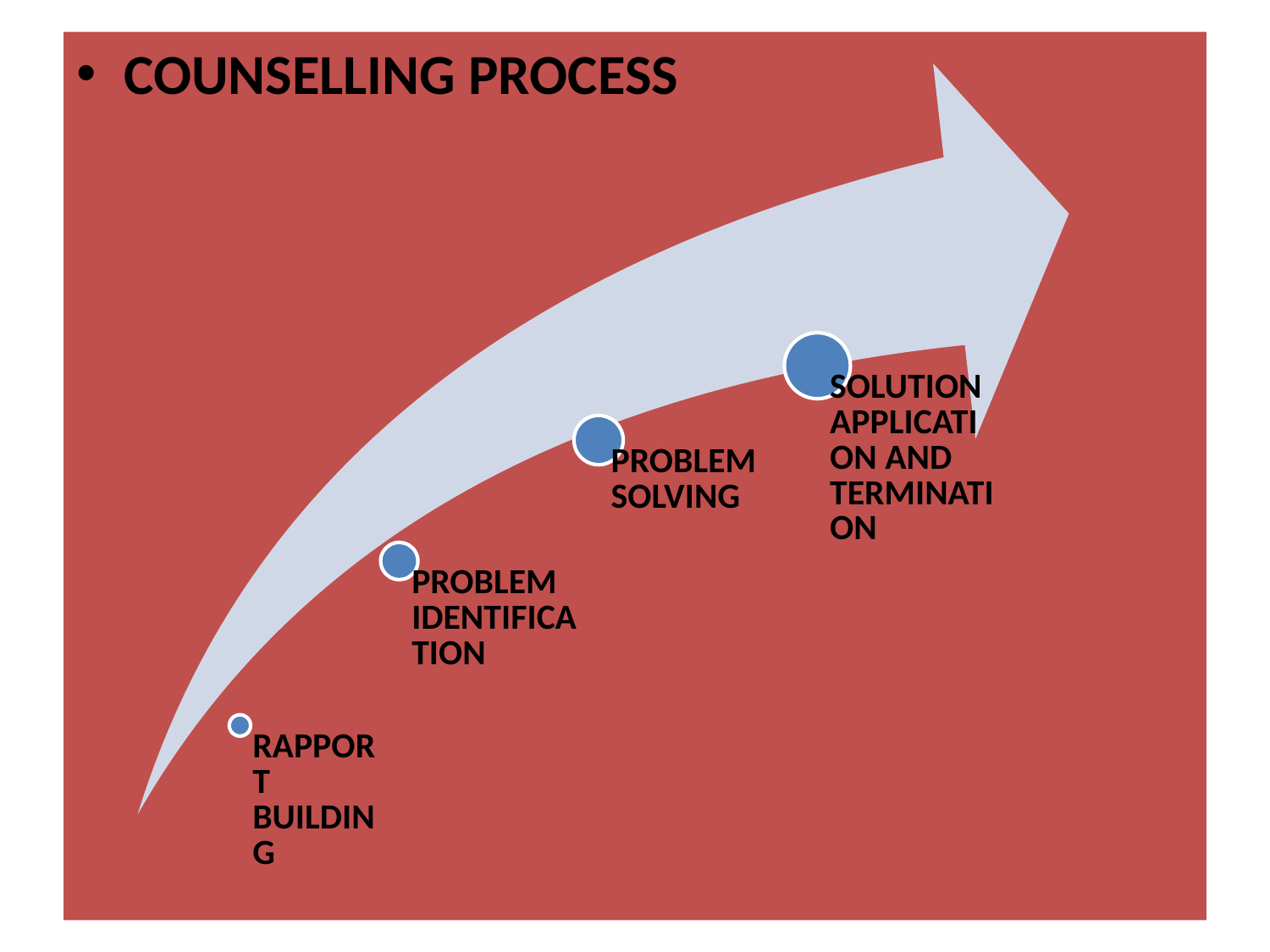

COUNSELLING PROCESS
RAPPORT BUILDING
PROBLEM IDENTIFICATION
PROBLEM SOLVING
SOLUTION APPLICATION AND TERMINATION